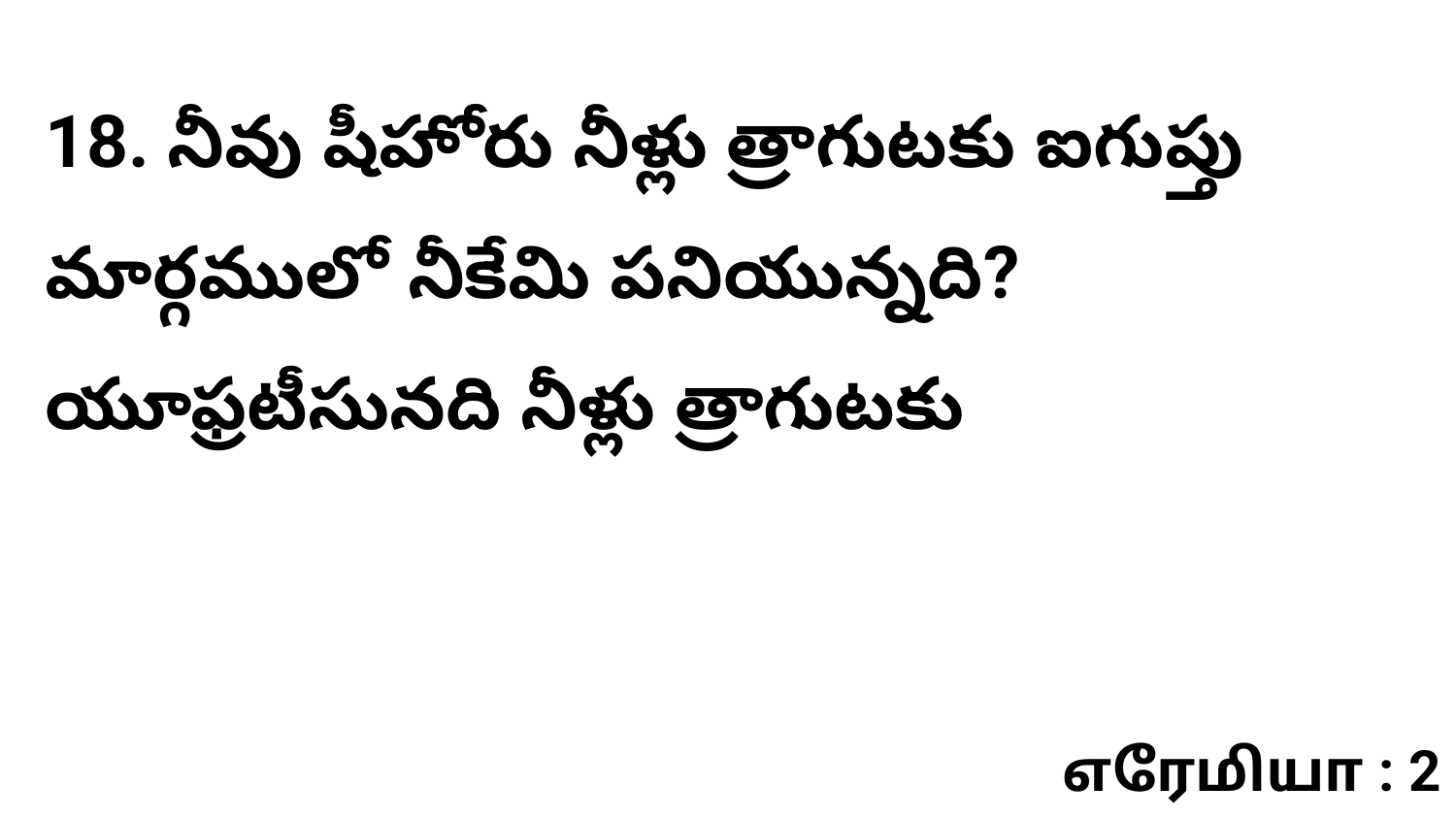

18. నీవు షీహోరు నీళ్లు త్రాగుటకు ఐగుప్తు మార్గములో నీకేమి పనియున్నది? యూఫ్రటీసునది నీళ్లు త్రాగుటకు
எரேமியா : 2